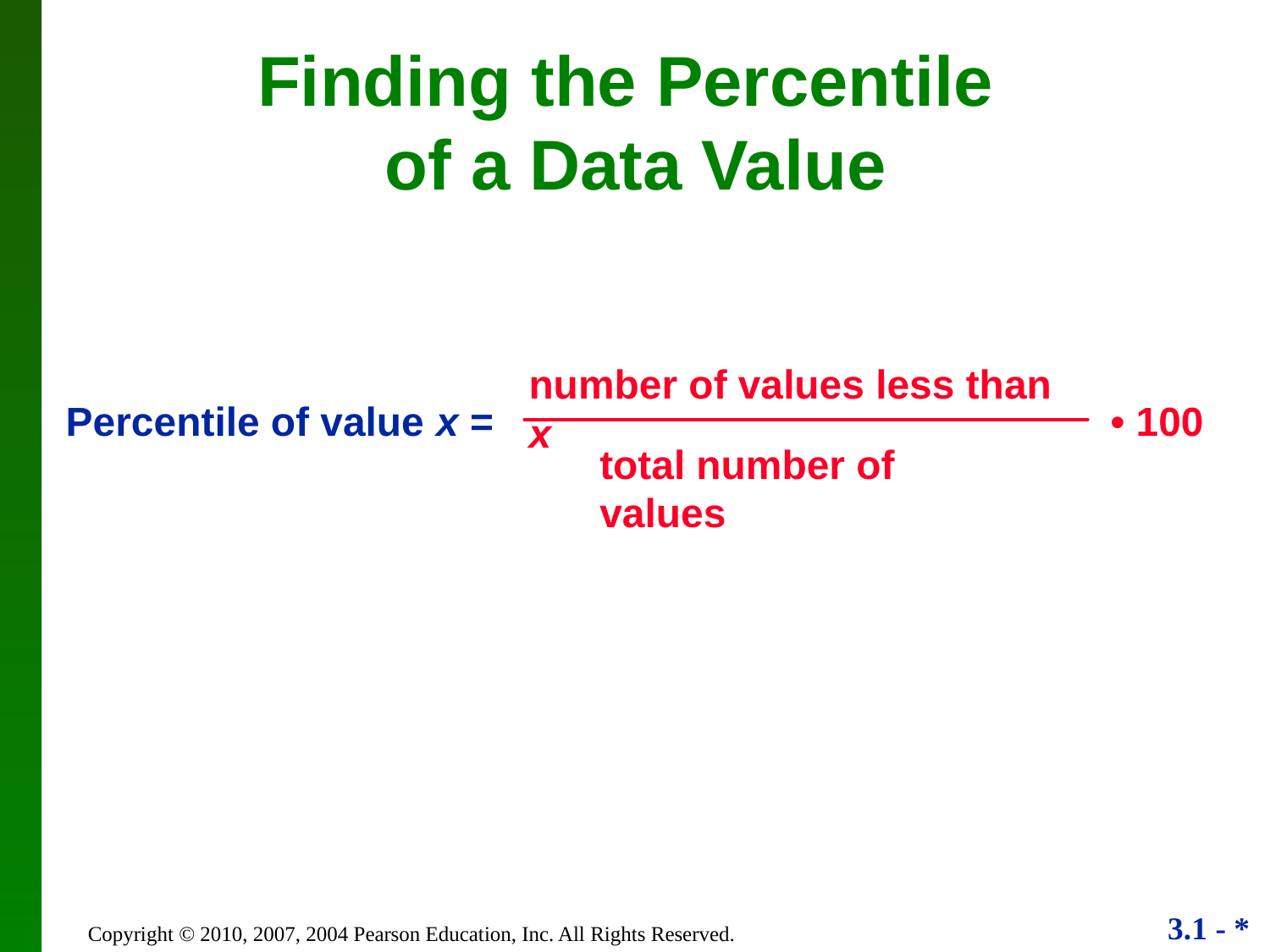

Finding the Percentile
of a Data Value
number of values less than x
Percentile of value x =                                                       • 100
total number of values
Copyright © 2010, 2007, 2004 Pearson Education, Inc. All Rights Reserved.